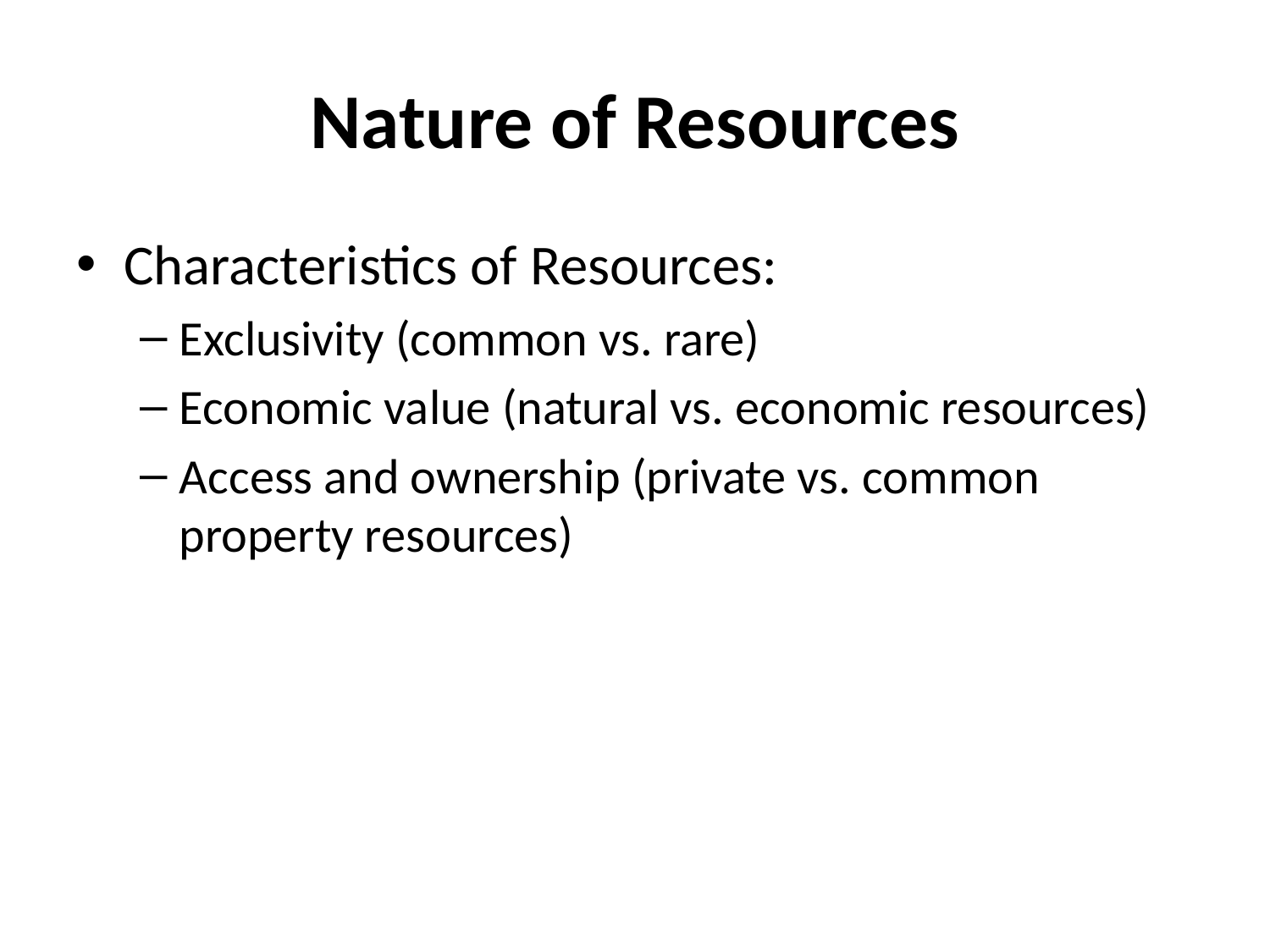

# Nature of Resources
Characteristics of Resources:
Exclusivity (common vs. rare)
Economic value (natural vs. economic resources)
Access and ownership (private vs. common property resources)